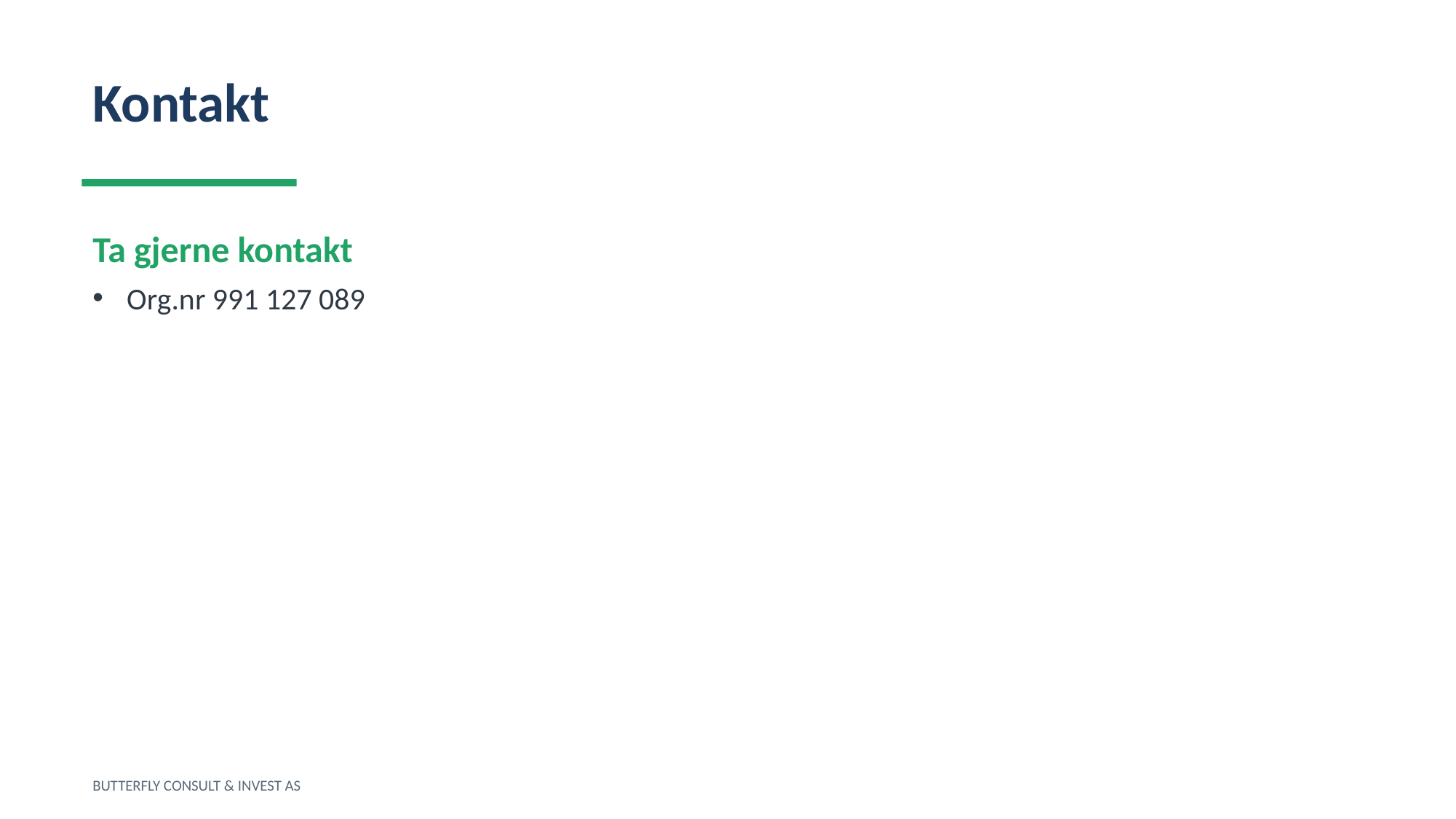

Kontakt

Ta gjerne kontakt
Org.nr 991 127 089
BUTTERFLY CONSULT & INVEST AS